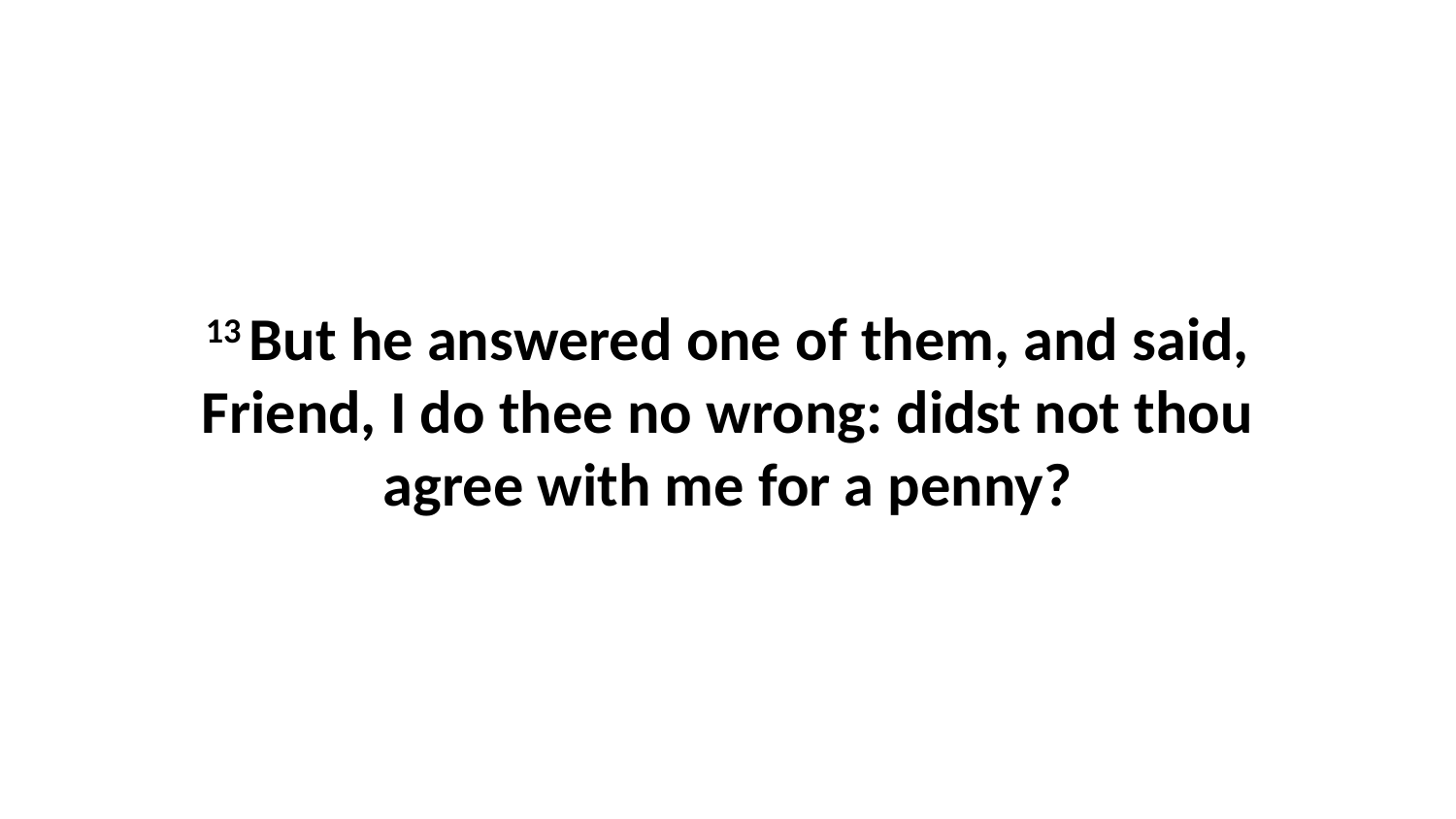

13 But he answered one of them, and said, Friend, I do thee no wrong: didst not thou agree with me for a penny?